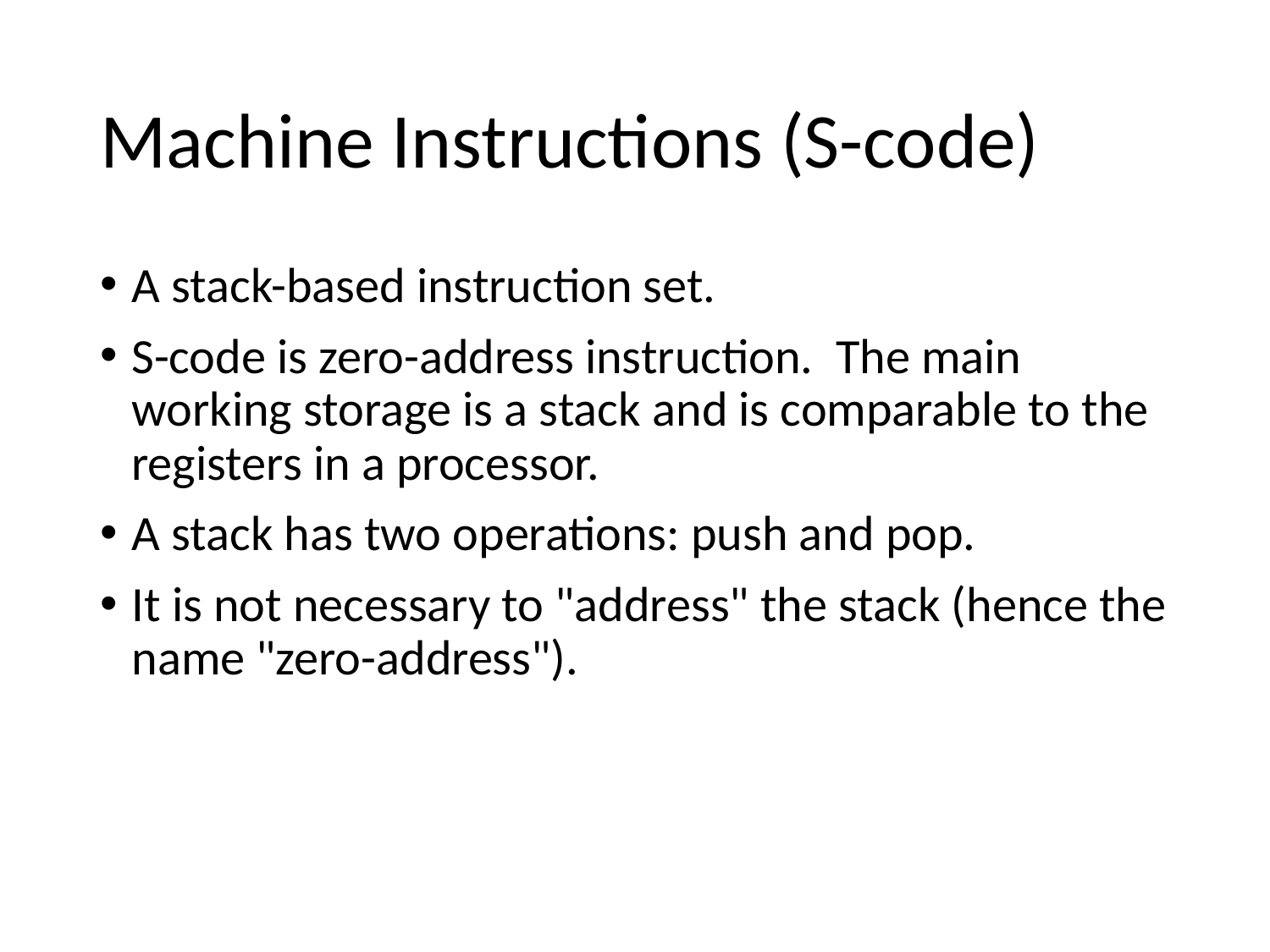

# Machine Instructions (S-code)
A stack-based instruction set.
S-code is zero-address instruction.  The main working storage is a stack and is comparable to the registers in a processor.
A stack has two operations: push and pop.
It is not necessary to "address" the stack (hence the name "zero-address").